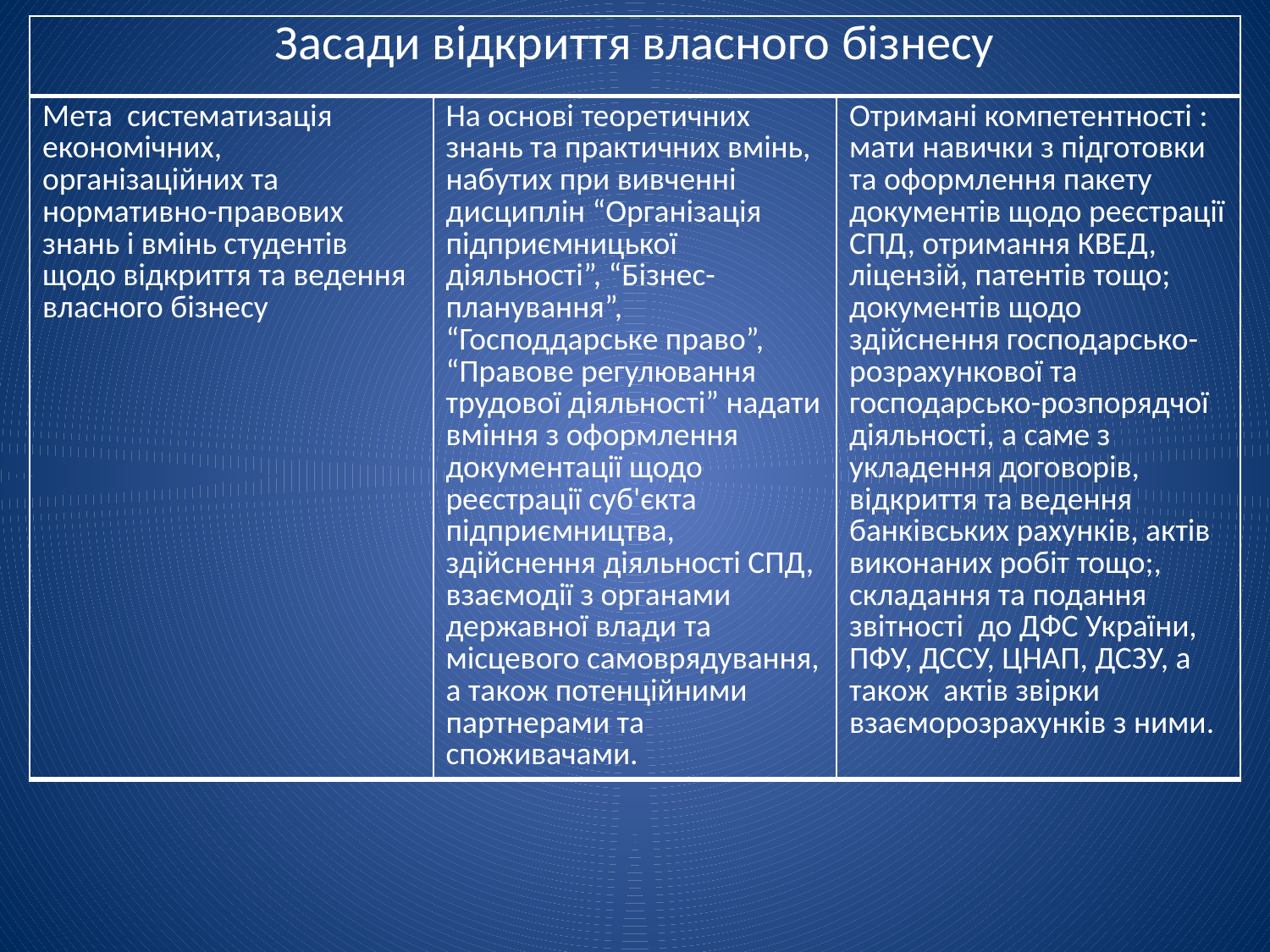

| Засади відкриття власного бізнесу |  |  |
| --- | --- | --- |
| Мета систематизація економічних, організаційних та нормативно-правових знань і вмінь студентів щодо відкриття та ведення власного бізнесу | На основі теоретичних знань та практичних вмінь, набутих при вивченні дисциплін “Організація підприємницької діяльності”, “Бізнес-планування”, “Господдарське право”, “Правове регулювання трудової діяльності” надати вміння з оформлення документації щодо реєстрації суб'єкта підприємництва, здійснення діяльності СПД, взаємодії з органами державної влади та місцевого самоврядування, а також потенційними партнерами та споживачами. | Отримані компетентності : мати навички з підготовки та оформлення пакету документів щодо реєстрації СПД, отримання КВЕД, ліцензій, патентів тощо; документів щодо здійснення господарсько-розрахункової та господарсько-розпорядчої діяльності, а саме з укладення договорів, відкриття та ведення банківських рахунків, актів виконаних робіт тощо;, складання та подання звітності до ДФС України, ПФУ, ДССУ, ЦНАП, ДСЗУ, а також актів звірки взаєморозрахунків з ними. |